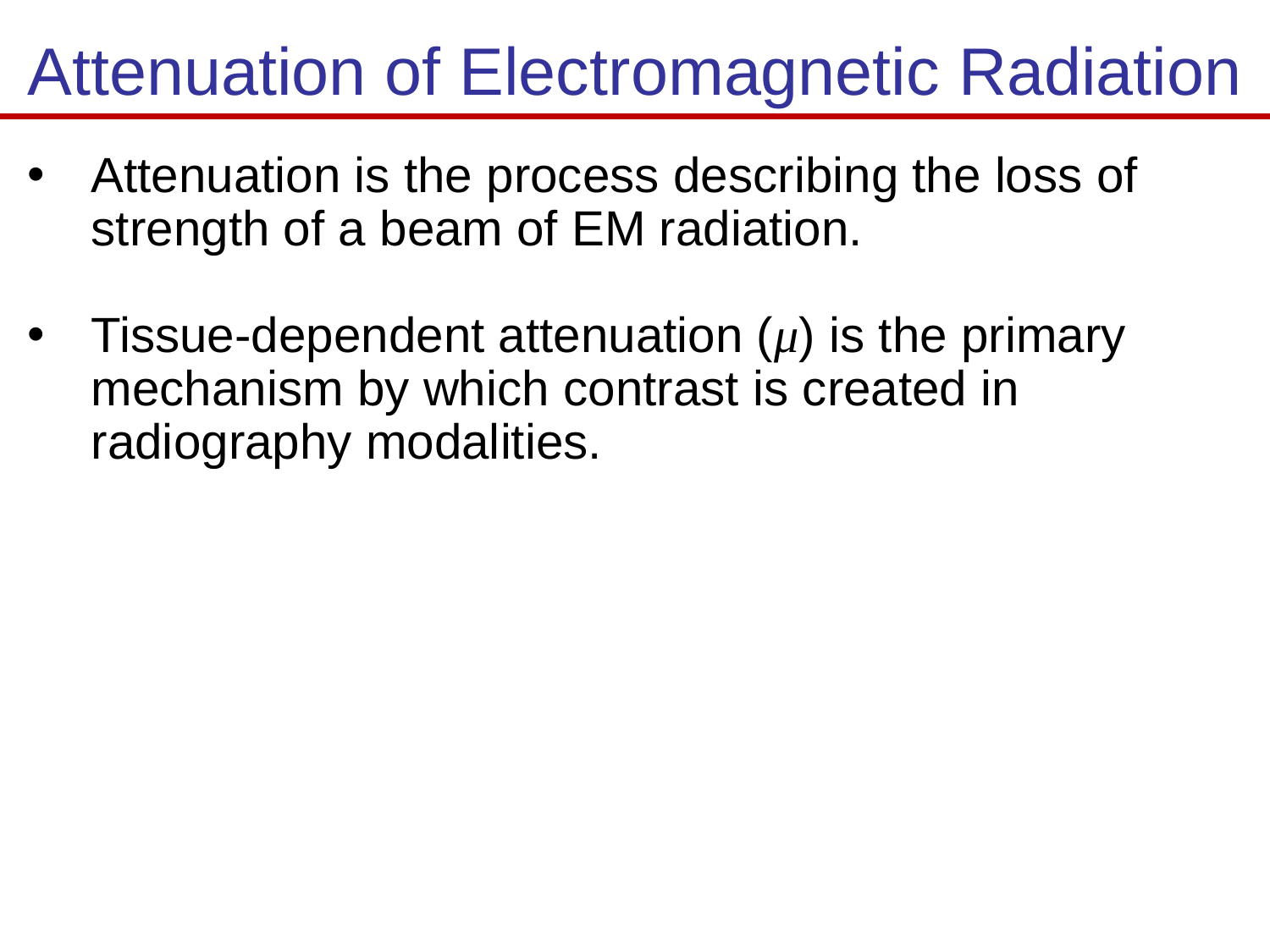

# Attenuation of Electromagnetic Radiation
Attenuation is the process describing the loss of strength of a beam of EM radiation.

Tissue-dependent attenuation (μ) is the primary mechanism by which contrast is created in radiography modalities.